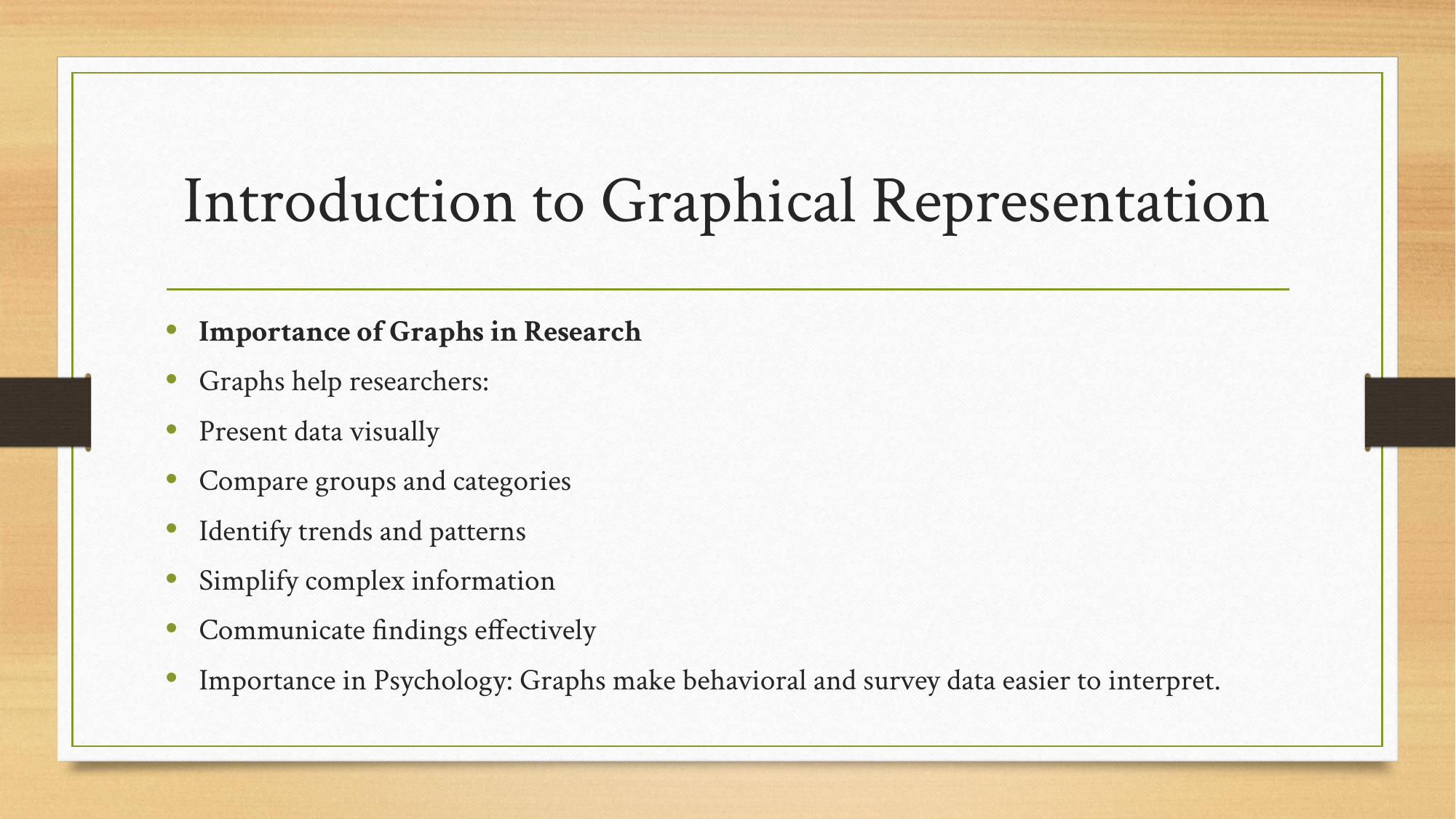

# Introduction to Graphical Representation
Importance of Graphs in Research
Graphs help researchers:
Present data visually
Compare groups and categories
Identify trends and patterns
Simplify complex information
Communicate findings effectively
Importance in Psychology: Graphs make behavioral and survey data easier to interpret.